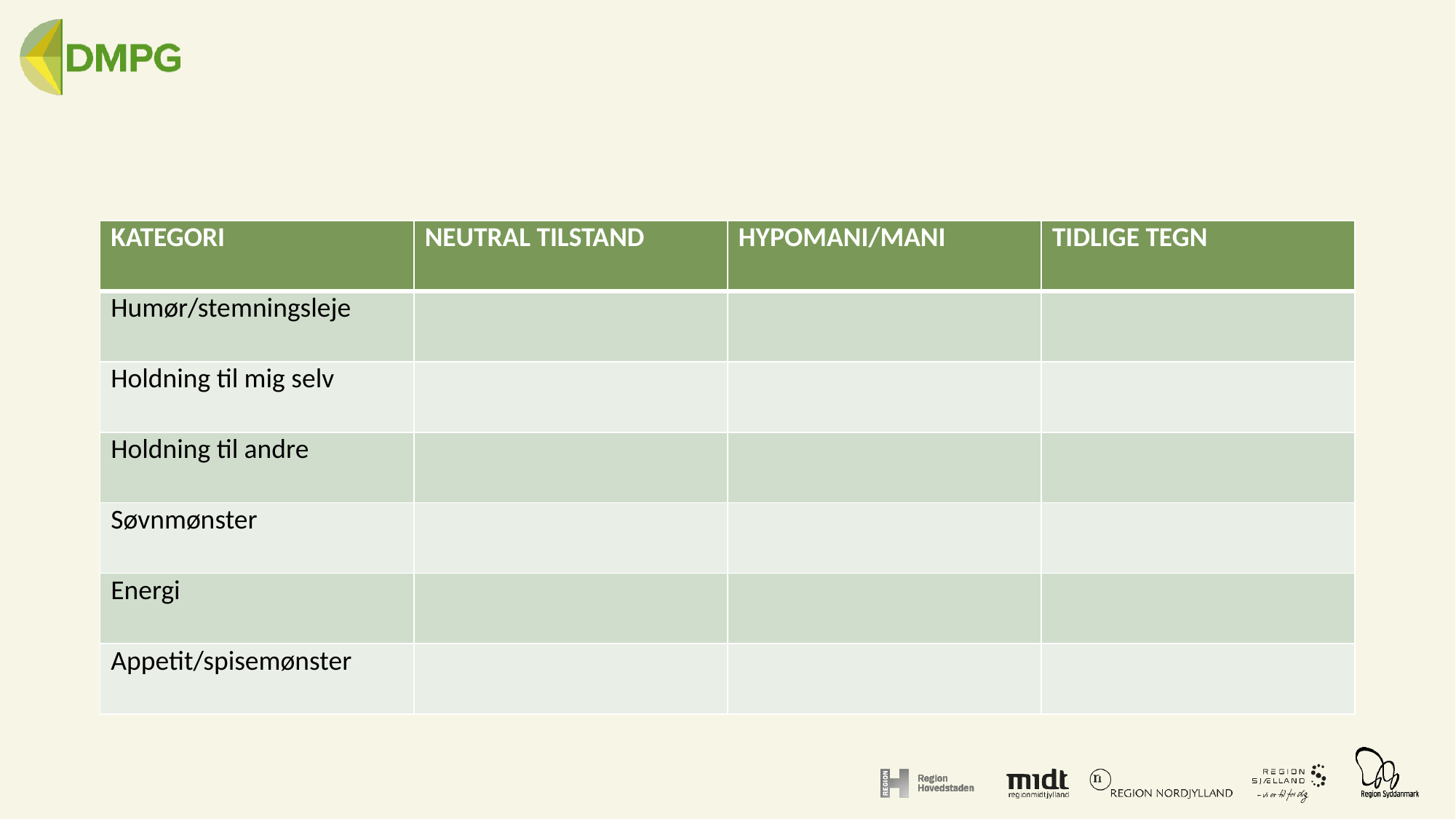

| KATEGORI | NEUTRAL TILSTAND | HYPOMANI/MANI | TIDLIGE TEGN |
| --- | --- | --- | --- |
| Humør/stemningsleje |  |  |  |
| Holdning til mig selv |  |  |  |
| Holdning til andre |  |  |  |
| Søvnmønster |  |  |  |
| Energi |  |  |  |
| Appetit/spisemønster |  |  |  |